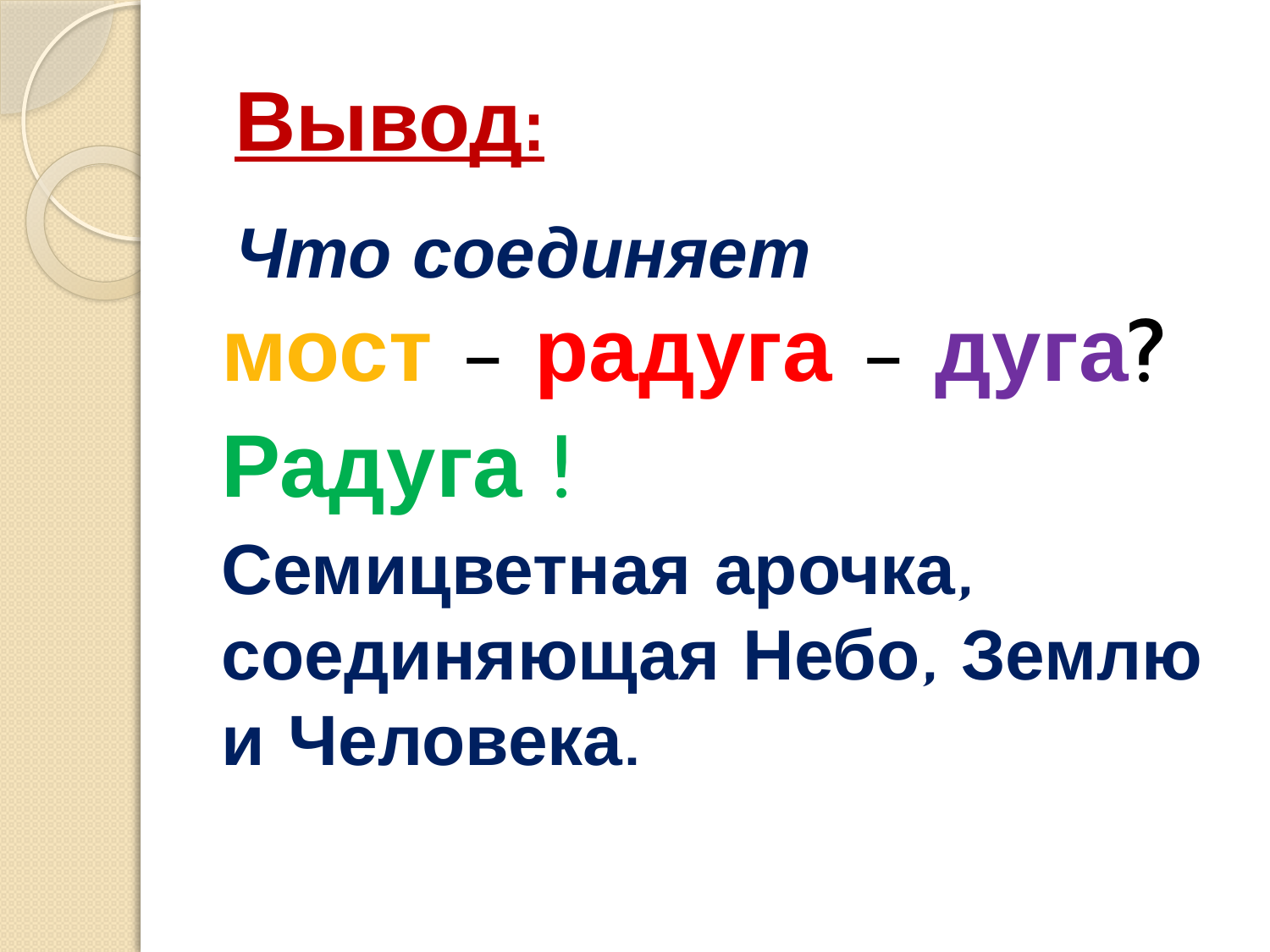

# Вывод:
 Что соединяет                  мост – радуга – дуга?
Радуга !
Семицветная арочка, соединяющая Небо, Землю и Человека.